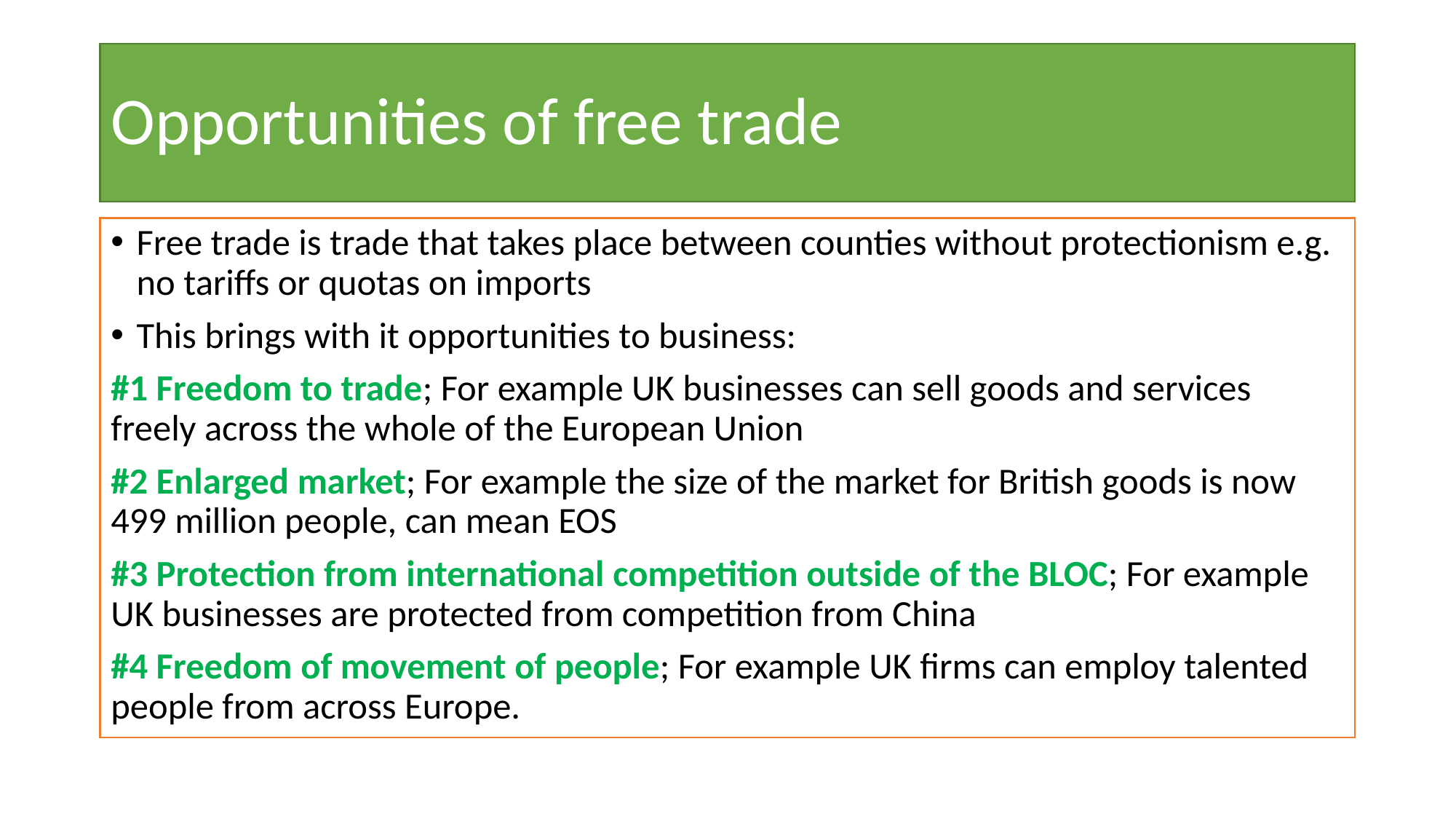

# Opportunities of free trade
Free trade is trade that takes place between counties without protectionism e.g. no tariffs or quotas on imports
This brings with it opportunities to business:
#1 Freedom to trade; For example UK businesses can sell goods and services freely across the whole of the European Union
#2 Enlarged market; For example the size of the market for British goods is now 499 million people, can mean EOS
#3 Protection from international competition outside of the BLOC; For example UK businesses are protected from competition from China
#4 Freedom of movement of people; For example UK firms can employ talented people from across Europe.